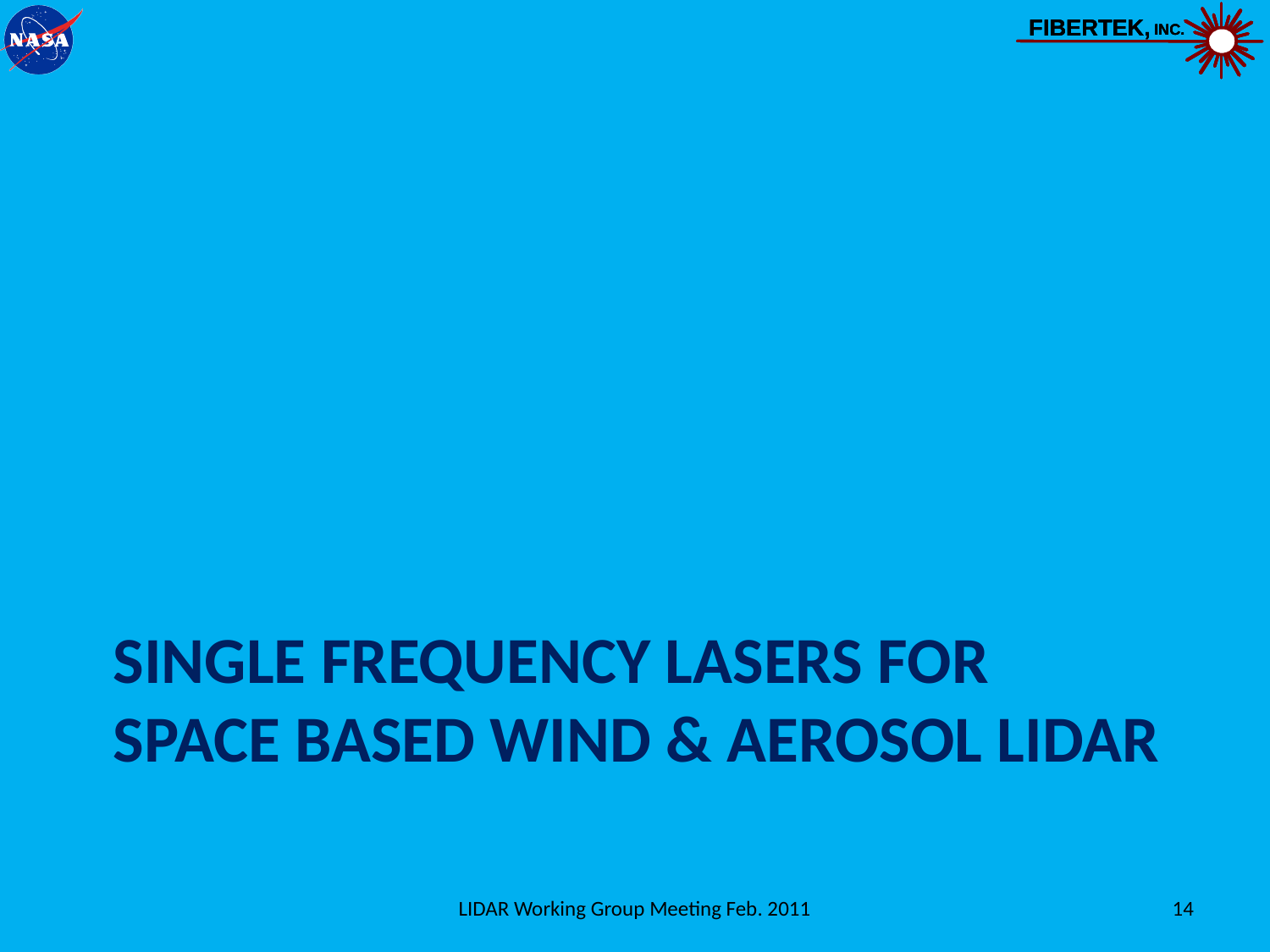

# SINGLE Frequency LASERS for space based wind & aerosol lidar
LIDAR Working Group Meeting Feb. 2011
14